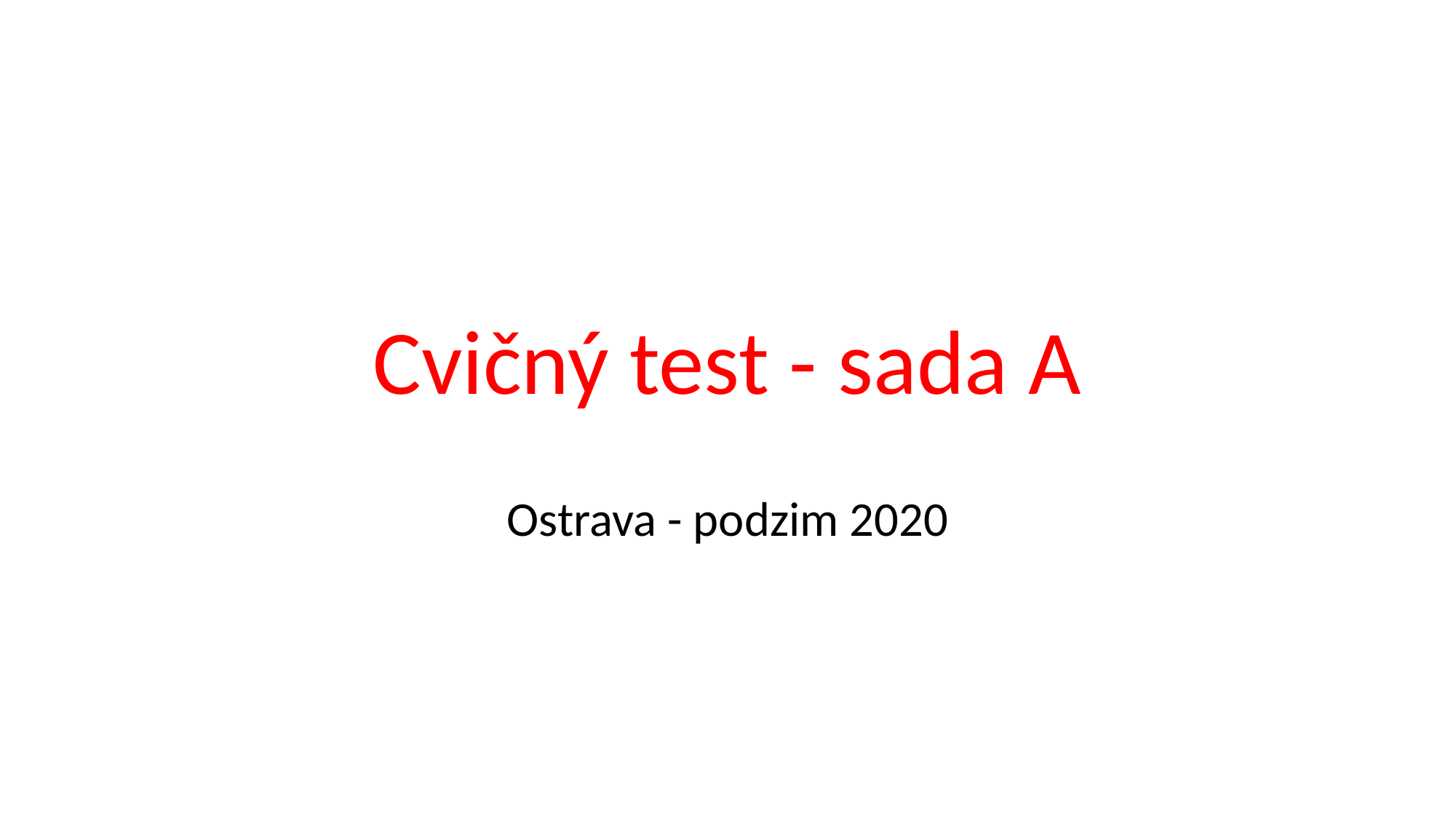

# Cvičný test - sada A

Ostrava - podzim 2020